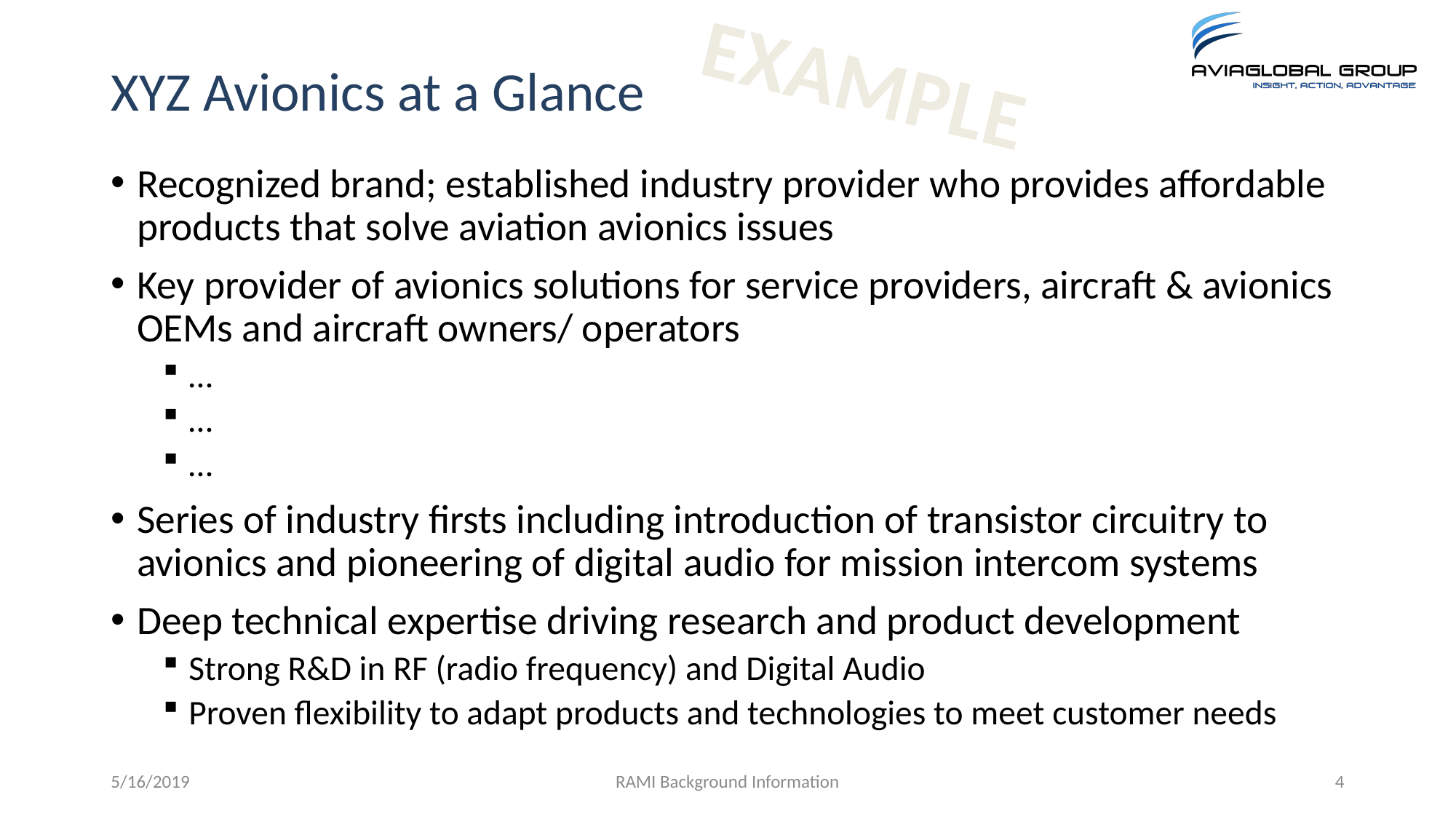

EXAMPLE
# XYZ Avionics at a Glance
Recognized brand; established industry provider who provides affordable products that solve aviation avionics issues
Key provider of avionics solutions for service providers, aircraft & avionics OEMs and aircraft owners/ operators
…
…
…
Series of industry firsts including introduction of transistor circuitry to avionics and pioneering of digital audio for mission intercom systems
Deep technical expertise driving research and product development
Strong R&D in RF (radio frequency) and Digital Audio
Proven flexibility to adapt products and technologies to meet customer needs
5/16/2019
RAMI Background Information
4